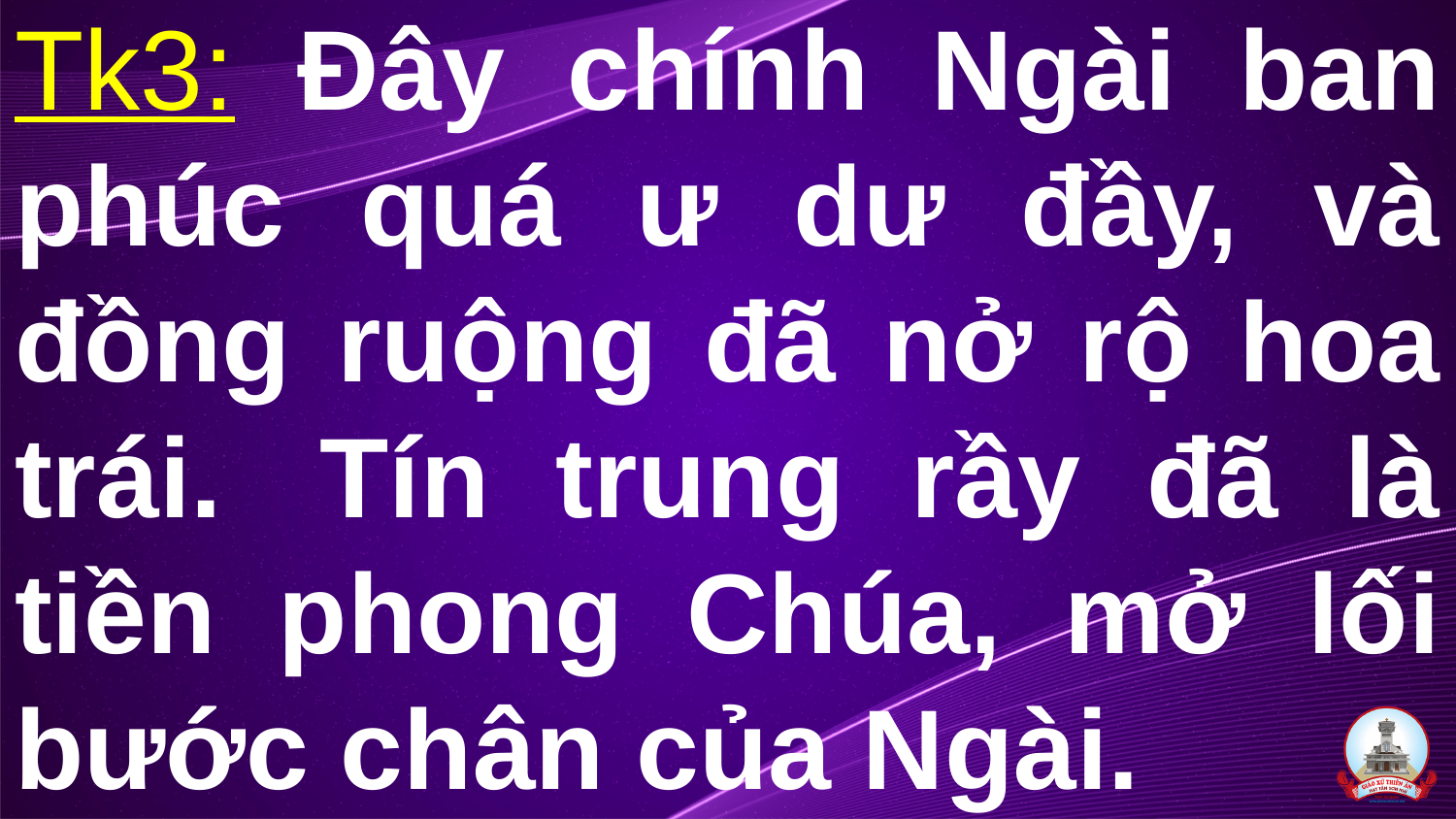

# Tk3: Đây chính Ngài ban phúc quá ư dư đầy, và đồng ruộng đã nở rộ hoa trái.  Tín trung rầy đã là tiền phong Chúa, mở lối bước chân của Ngài.